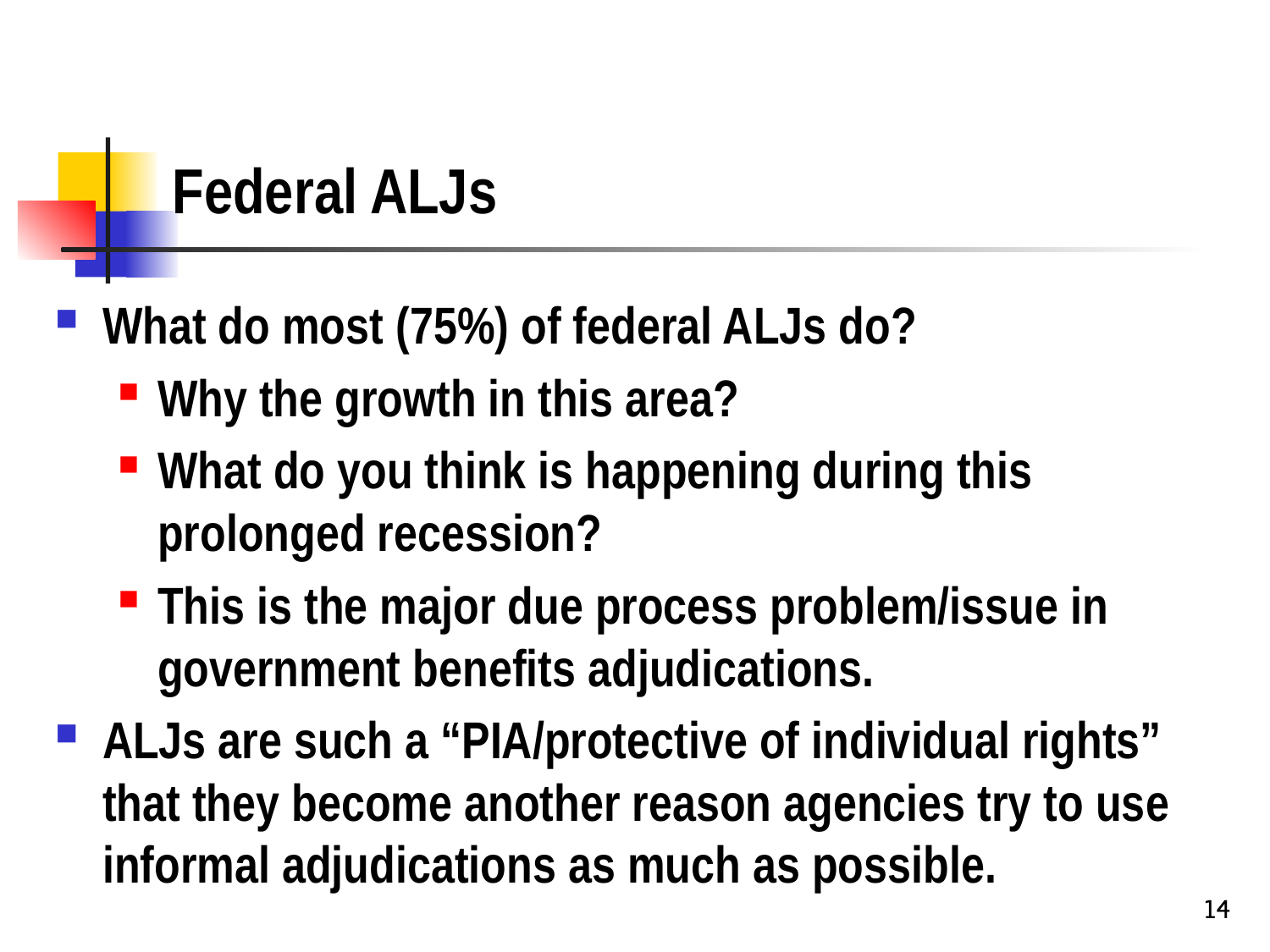

# Federal ALJs
What do most (75%) of federal ALJs do?
Why the growth in this area?
What do you think is happening during this prolonged recession?
This is the major due process problem/issue in government benefits adjudications.
ALJs are such a “PIA/protective of individual rights” that they become another reason agencies try to use informal adjudications as much as possible.
14